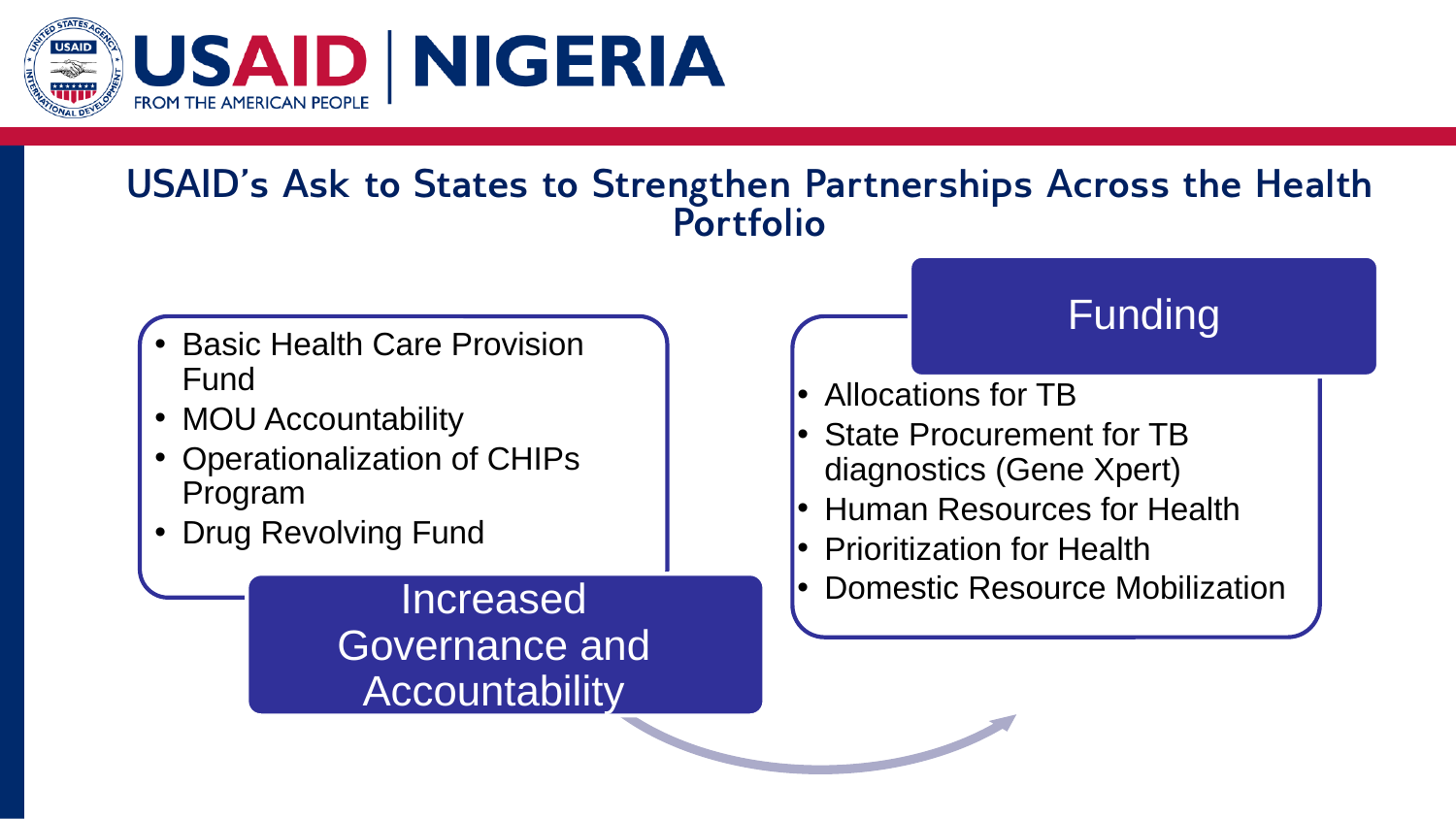

USAID’s Ask to States to Strengthen Partnerships Across the Health Portfolio

Funding

Basic Health Care Provision Fund
MOU Accountability
Operationalization of CHIPs Program
Drug Revolving Fund
Allocations for TB
State Procurement for TB  diagnostics (Gene Xpert)
Human Resources for Health
Prioritization for Health
Domestic Resource Mobilization

Increased
Governance and Accountability